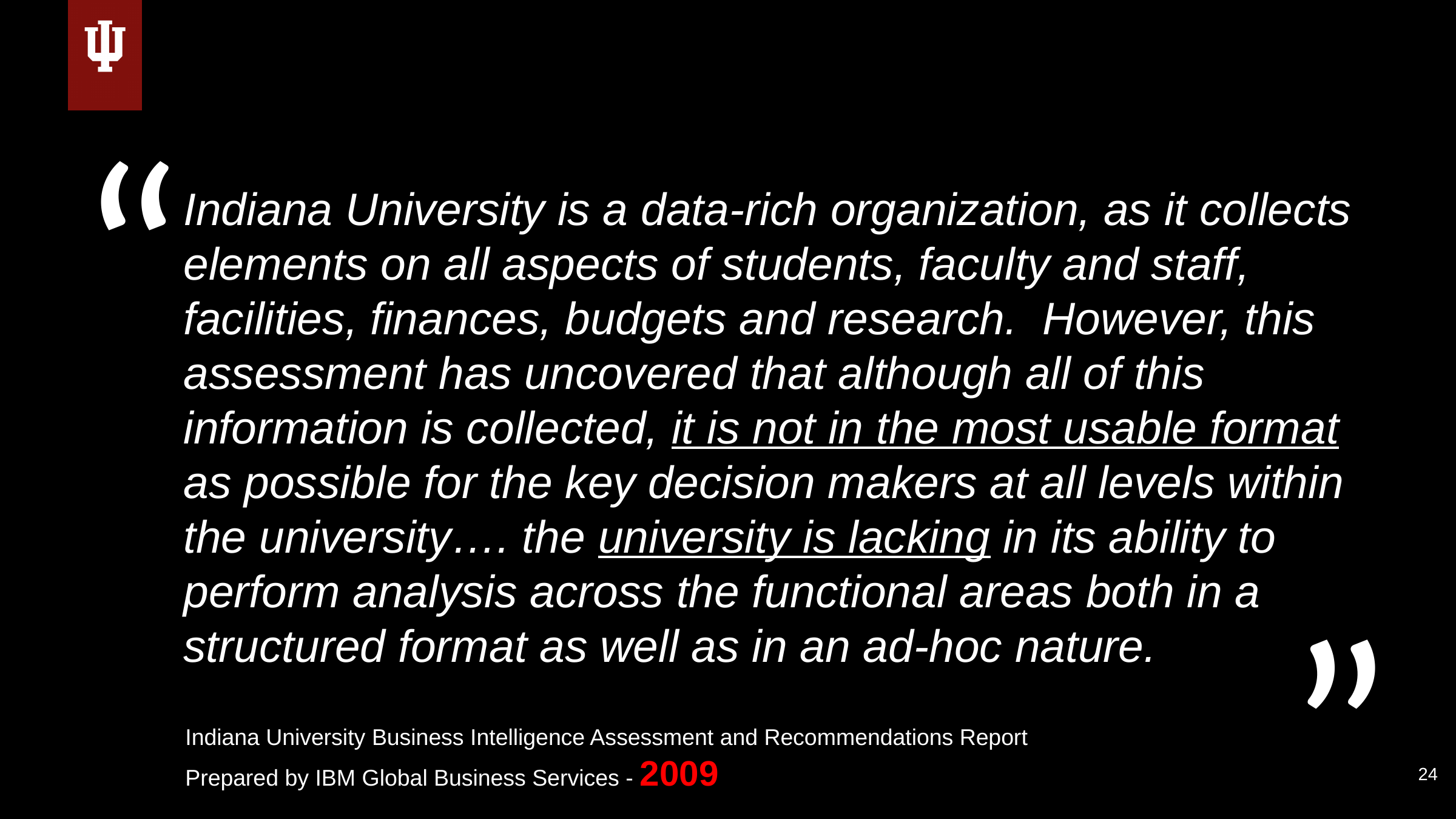

“
Indiana University is a data-rich organization, as it collects elements on all aspects of students, faculty and staff, facilities, finances, budgets and research.  However, this assessment has uncovered that although all of this information is collected, it is not in the most usable format as possible for the key decision makers at all levels within the university…. the university is lacking in its ability to perform analysis across the functional areas both in a structured format as well as in an ad-hoc nature.
.”
Indiana University Business Intelligence Assessment and Recommendations Report
Prepared by IBM Global Business Services - 2009
24